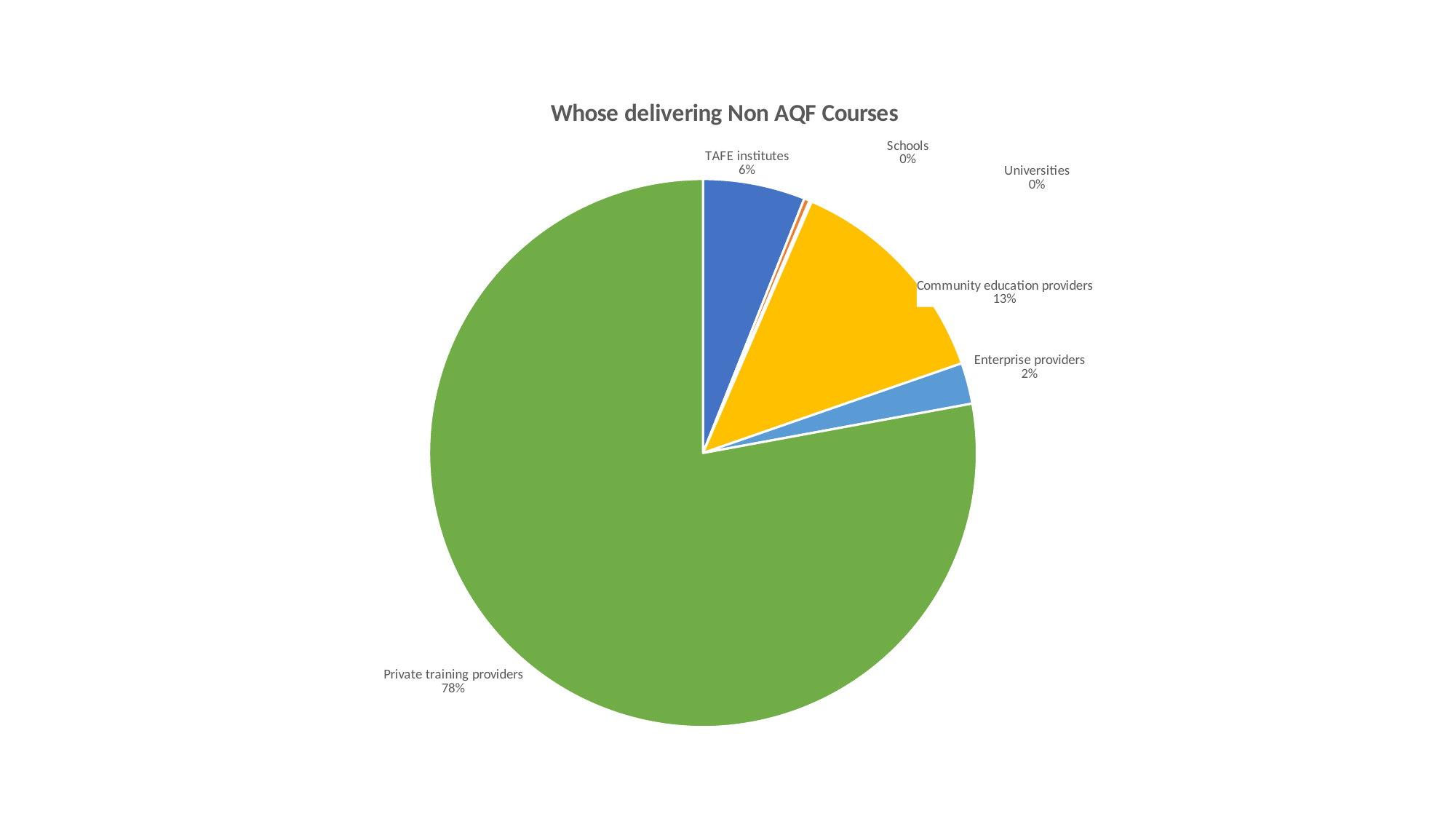

### Chart: Whose delivering Non AQF Courses

| Category |  |
|---|---|
| TAFE institutes | 179065.0 |
| Universities | 9620.0 |
| Schools | 3985.0 |
| Community education providers | 391040.0 |
| Enterprise providers | 71685.0 |
| Private training providers | 2309025.0 |